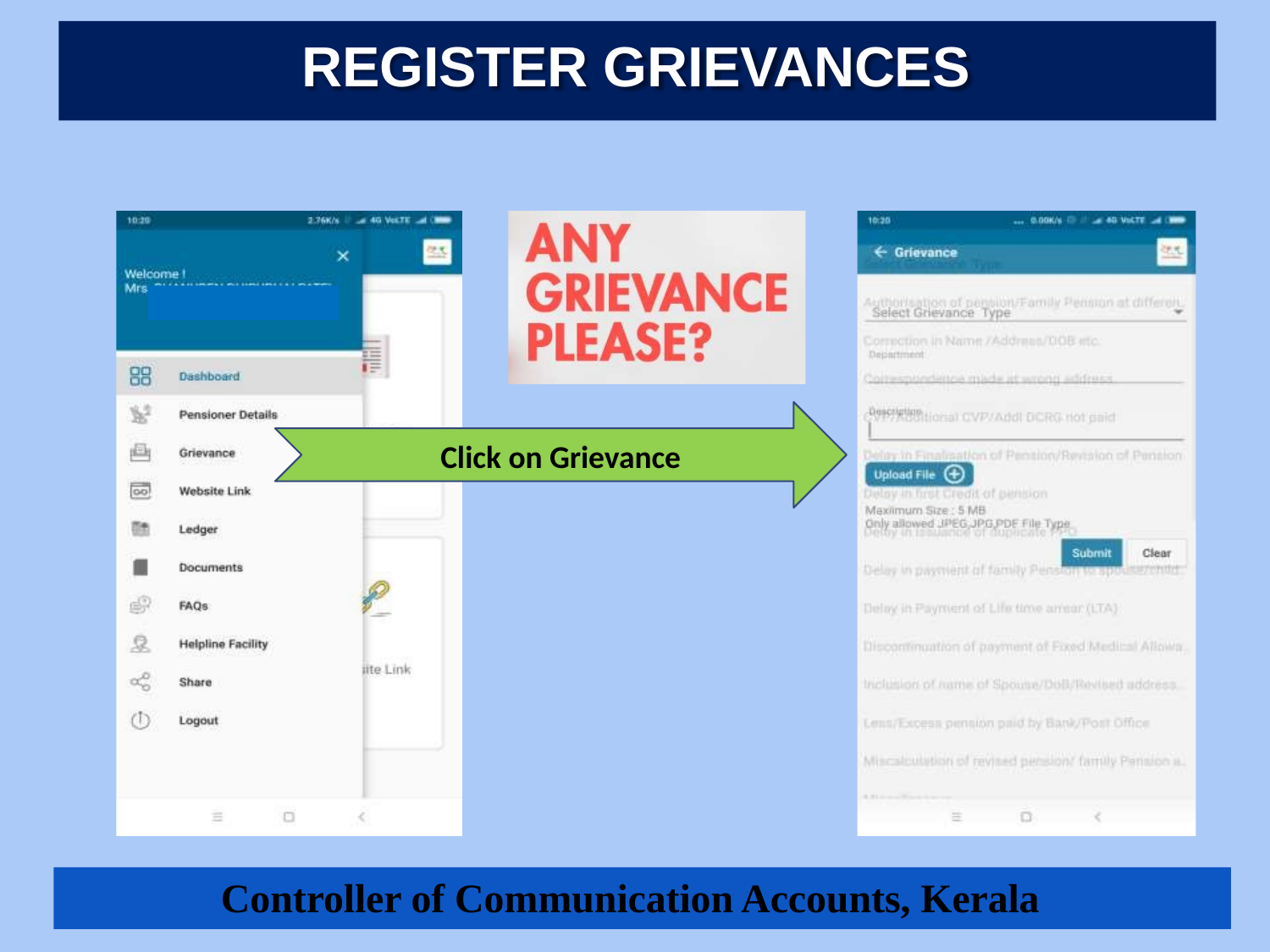

REGISTER GRIEVANCES

xxxxxx

Click on Grievance

Controller of Communication Accounts, Kerala